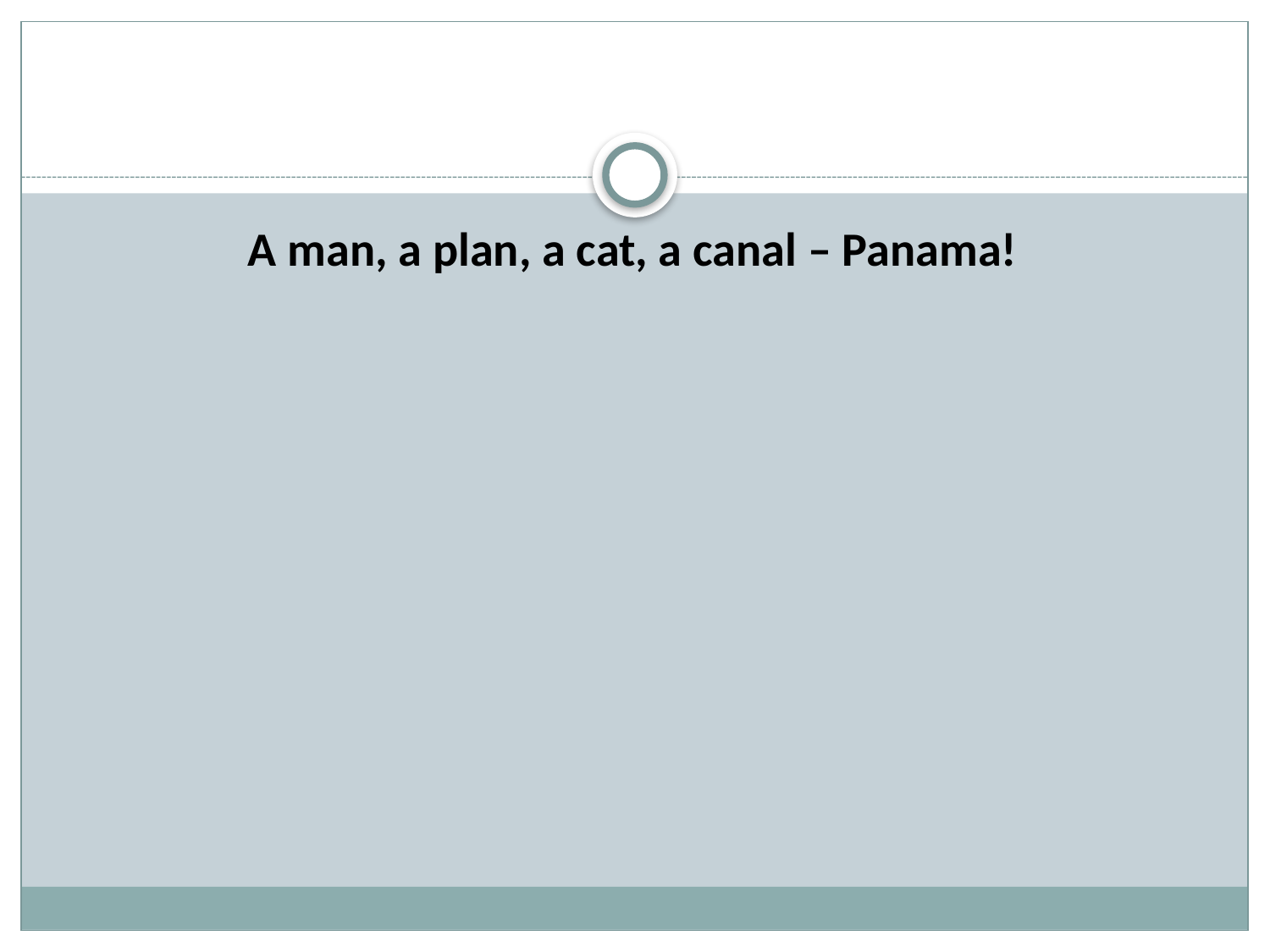

#
A man, a plan, a cat, a canal – Panama!